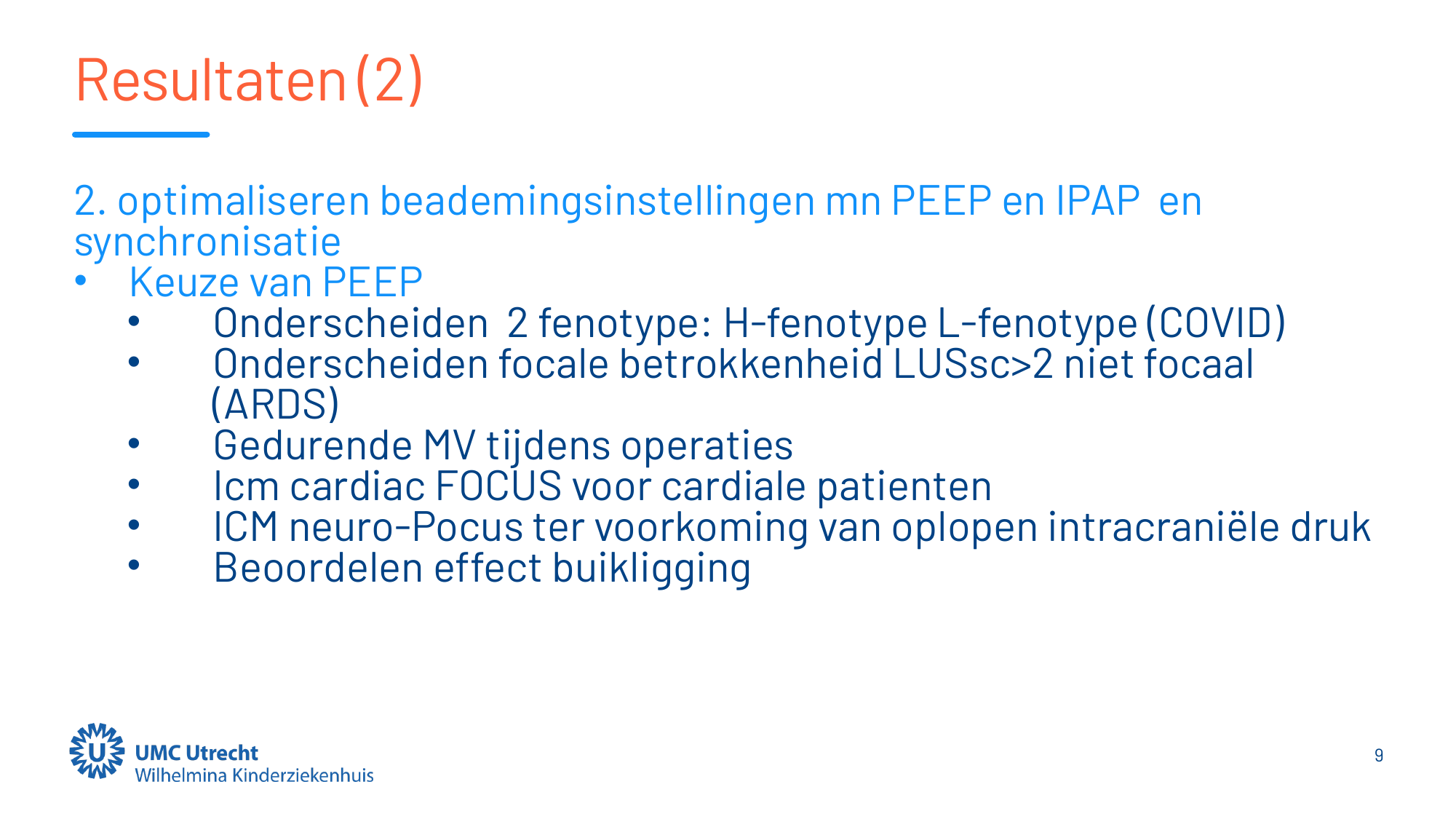

# Resultaten (2)
2. optimaliseren beademingsinstellingen mn PEEP en IPAP  en   	synchronisatie
Keuze van PEEP
Onderscheiden  2 fenotype: H-fenotype L-fenotype (COVID)
Onderscheiden focale betrokkenheid LUSsc>2 niet focaal (ARDS)
Gedurende MV tijdens operaties
Icm cardiac FOCUS voor cardiale patienten
ICM neuro-Pocus ter voorkoming van oplopen intracraniële druk
Beoordelen effect buikligging

9